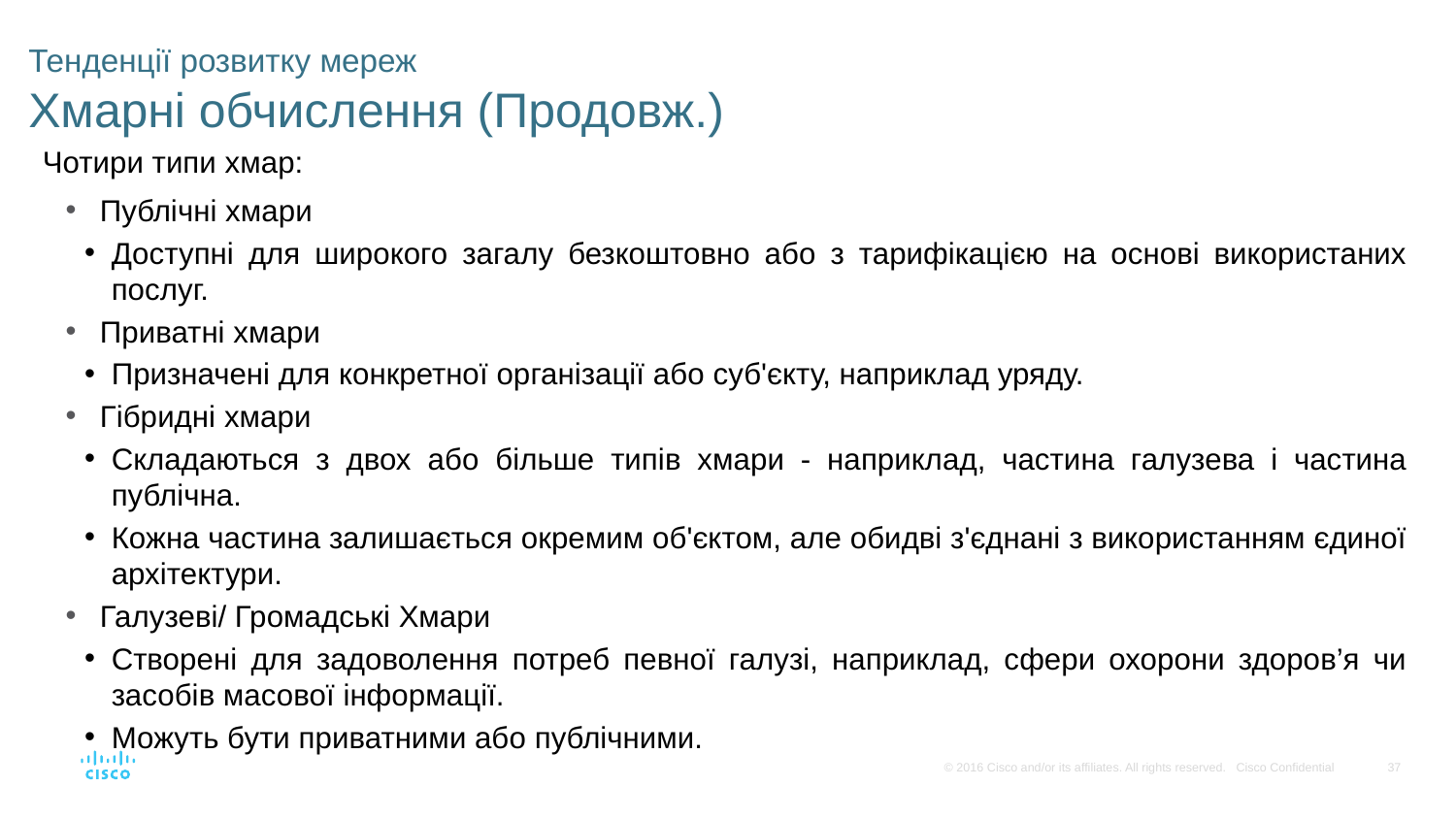

# Тенденції розвитку мереж Хмарні обчислення (Продовж.)
Чотири типи хмар:
Публічні хмари
Доступні для широкого загалу безкоштовно або з тарифікацією на основі використаних послуг.
Приватні хмари
Призначені для конкретної організації або суб'єкту, наприклад уряду.
Гібридні хмари
Складаються з двох або більше типів хмари - наприклад, частина галузева і частина публічна.
Кожна частина залишається окремим об'єктом, але обидві з'єднані з використанням єдиної архітектури.
Галузеві/ Громадські Хмари
Створені для задоволення потреб певної галузі, наприклад, сфери охорони здоров’я чи засобів масової інформації.
Можуть бути приватними або публічними.